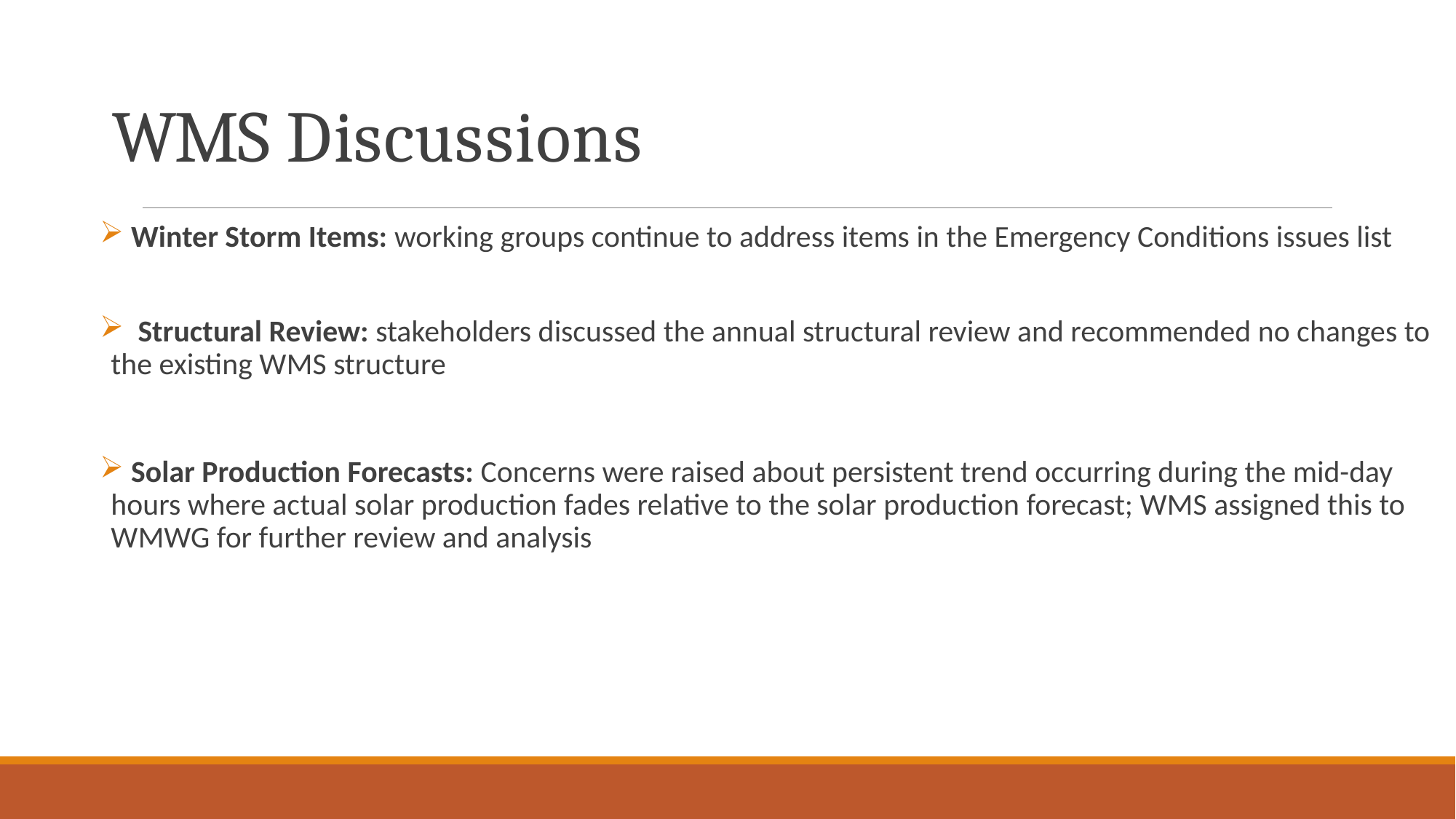

# WMS Discussions
 Winter Storm Items: working groups continue to address items in the Emergency Conditions issues list

  Structural Review: stakeholders discussed the annual structural review and recommended no changes to the existing WMS structure

 Solar Production Forecasts: Concerns were raised about persistent trend occurring during the mid-day hours where actual solar production fades relative to the solar production forecast; WMS assigned this to WMWG for further review and analysis